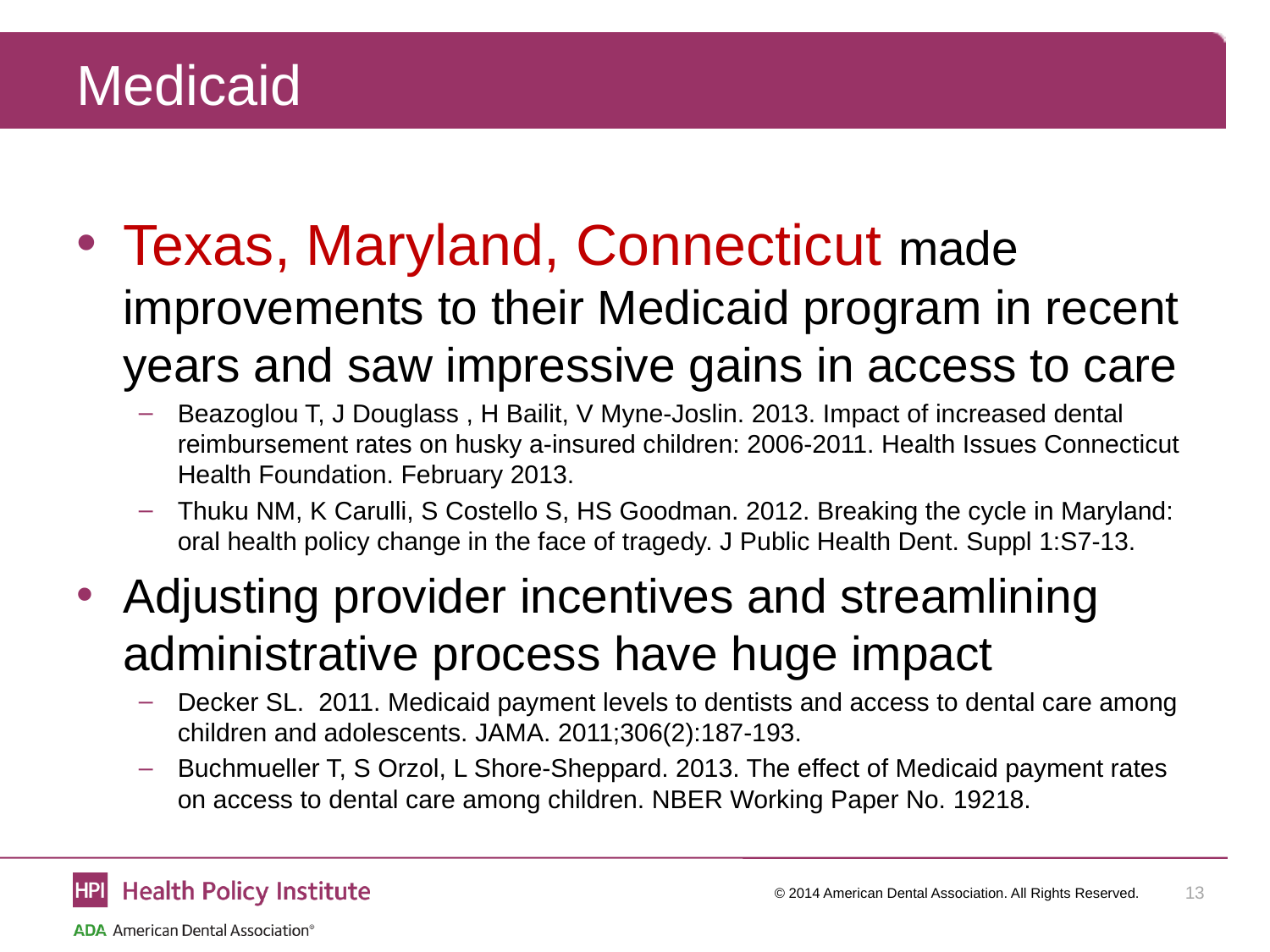

# Medicaid
Texas, Maryland, Connecticut made improvements to their Medicaid program in recent years and saw impressive gains in access to care
Beazoglou T, J Douglass , H Bailit, V Myne-Joslin. 2013. Impact of increased dental reimbursement rates on husky a-insured children: 2006-2011. Health Issues Connecticut Health Foundation. February 2013.
Thuku NM, K Carulli, S Costello S, HS Goodman. 2012. Breaking the cycle in Maryland: oral health policy change in the face of tragedy. J Public Health Dent. Suppl 1:S7-13.
Adjusting provider incentives and streamlining administrative process have huge impact
Decker SL.  2011. Medicaid payment levels to dentists and access to dental care among children and adolescents. JAMA. 2011;306(2):187-193.
Buchmueller T, S Orzol, L Shore-Sheppard. 2013. The effect of Medicaid payment rates on access to dental care among children. NBER Working Paper No. 19218.